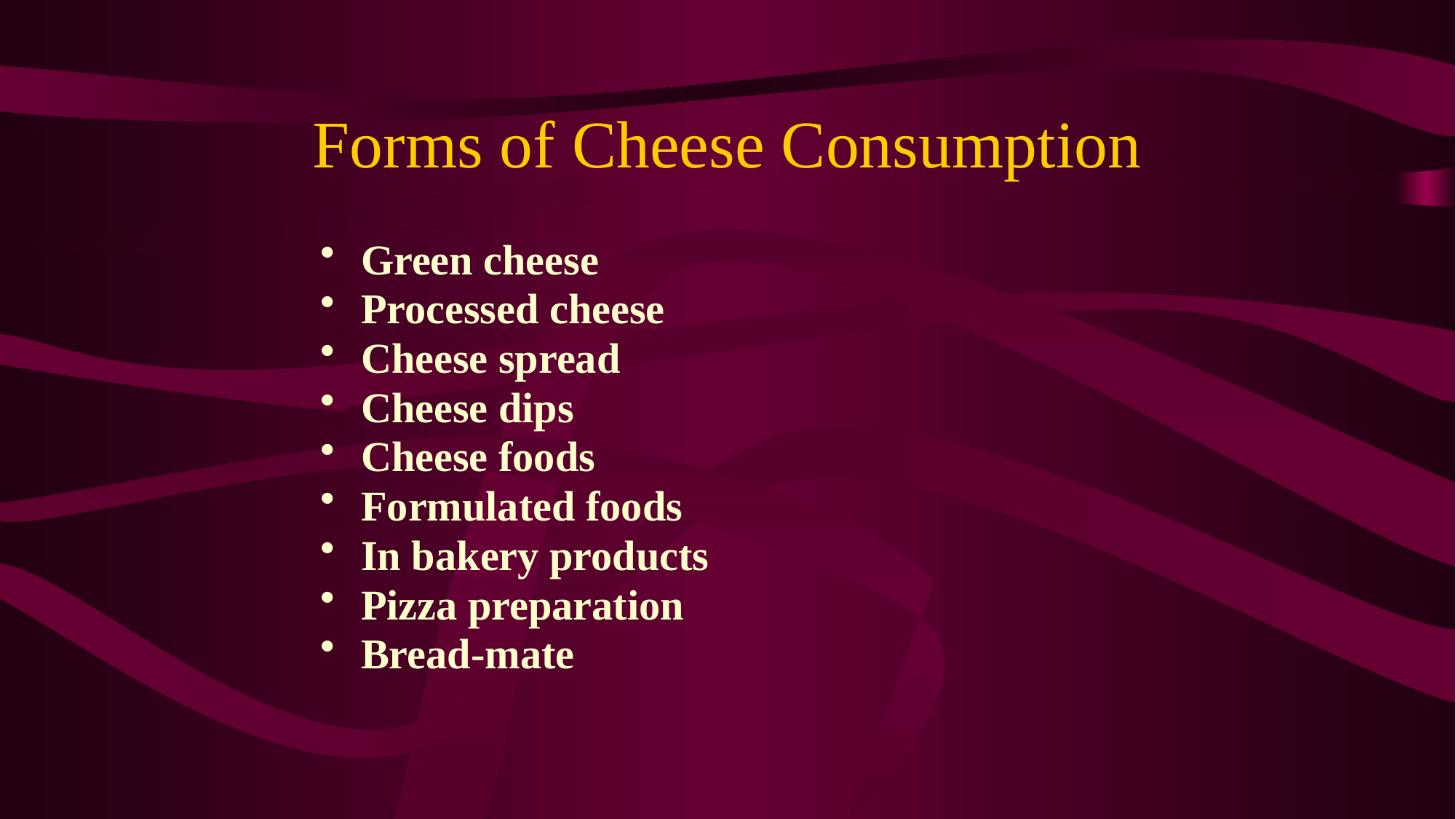

# Forms of Cheese Consumption
Green cheese
Processed cheese
Cheese spread
Cheese dips
Cheese foods
Formulated foods
In bakery products
Pizza preparation
Bread-mate